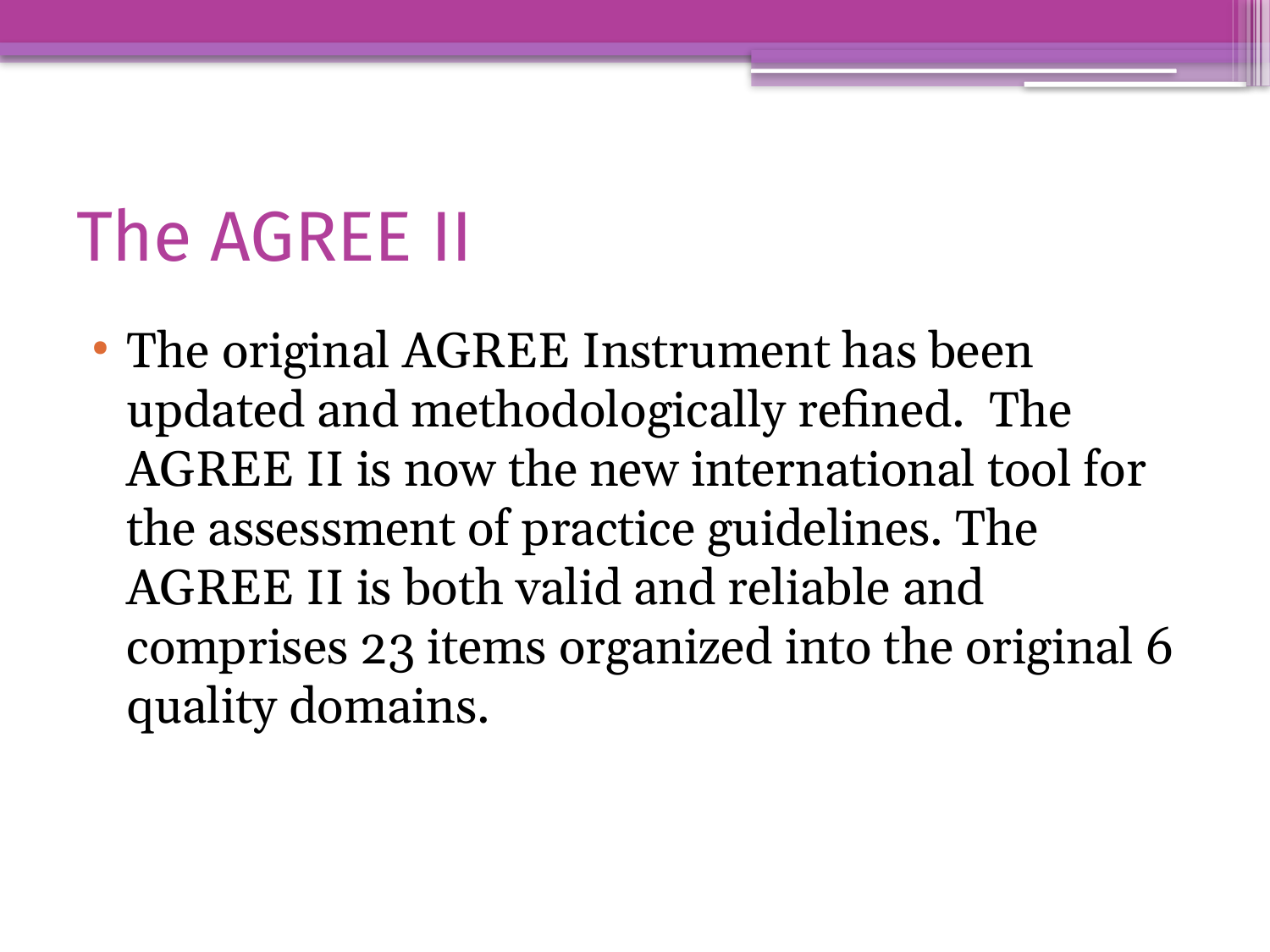

# The AGREE II
The original AGREE Instrument has been updated and methodologically refined.  The AGREE II is now the new international tool for the assessment of practice guidelines. The AGREE II is both valid and reliable and comprises 23 items organized into the original 6 quality domains.